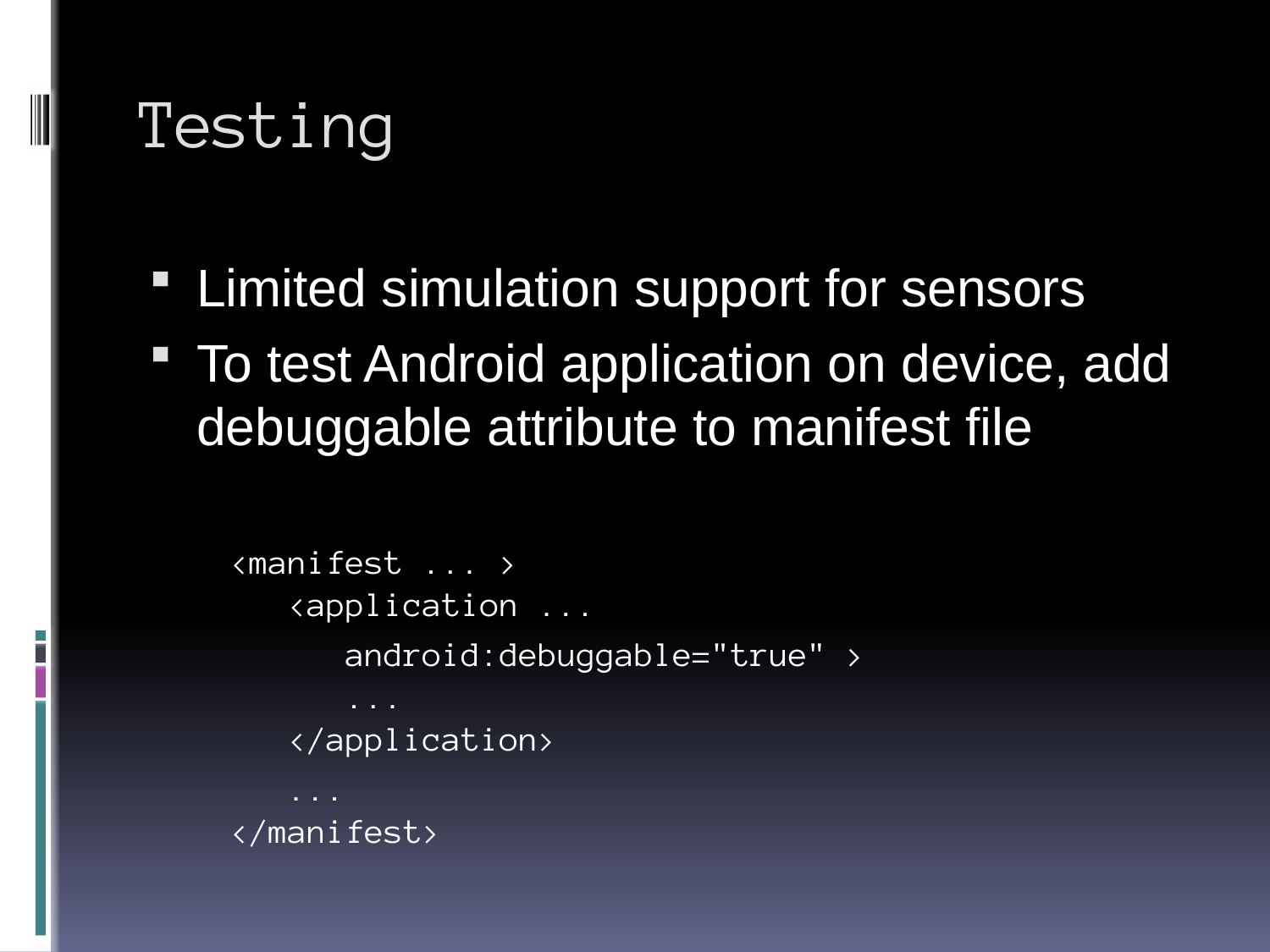

# Testing
Limited simulation support for sensors
To test Android application on device, add debuggable attribute to manifest file

<manifest ... >
   <application ...
      android:debuggable="true" >
      ...
   </application>
   ...
</manifest>